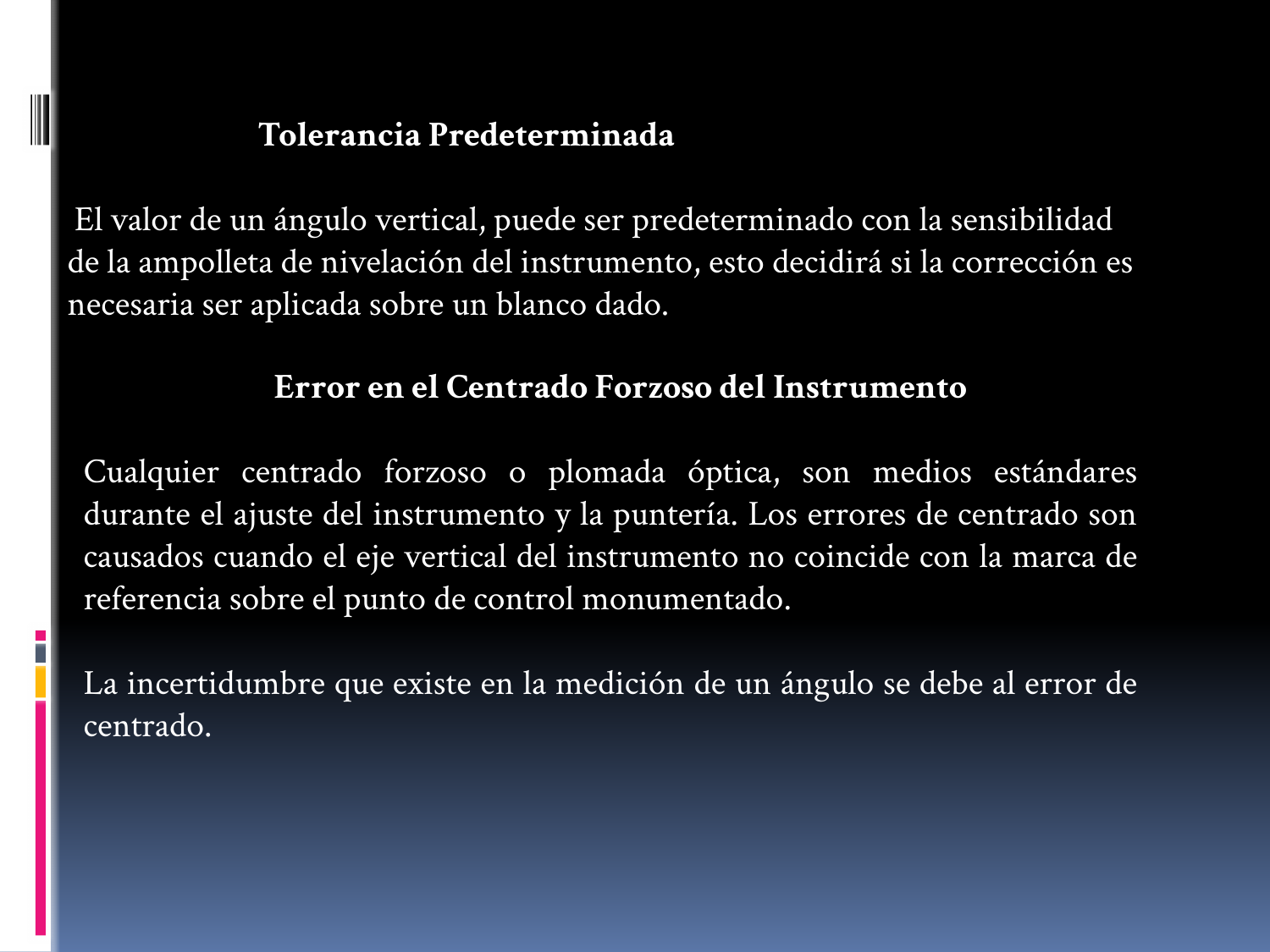

Tolerancia Predeterminada

 El valor de un ángulo vertical, puede ser predeterminado con la sensibilidad de la ampolleta de nivelación del instrumento, esto decidirá si la corrección es necesaria ser aplicada sobre un blanco dado.
Error en el Centrado Forzoso del Instrumento

Cualquier centrado forzoso o plomada óptica, son medios estándares durante el ajuste del instrumento y la puntería. Los errores de centrado son causados cuando el eje vertical del instrumento no coincide con la marca de referencia sobre el punto de control monumentado.

La incertidumbre que existe en la medición de un ángulo se debe al error de centrado.